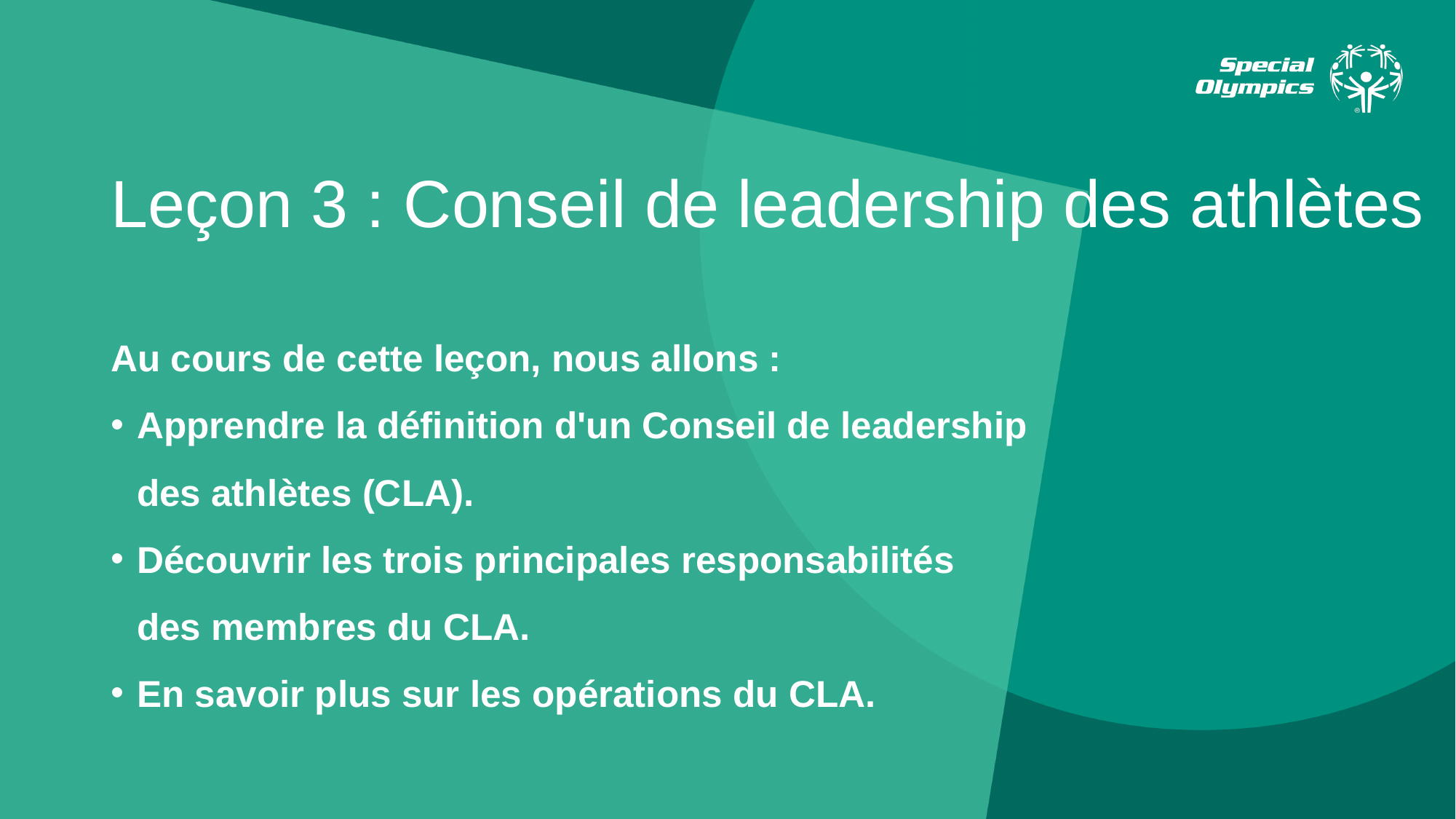

# Leçon 3 : Conseil de leadership des athlètes
Au cours de cette leçon, nous allons :
Apprendre la définition d'un Conseil de leadership des athlètes (CLA).
Découvrir les trois principales responsabilités
des membres du CLA.
En savoir plus sur les opérations du CLA.